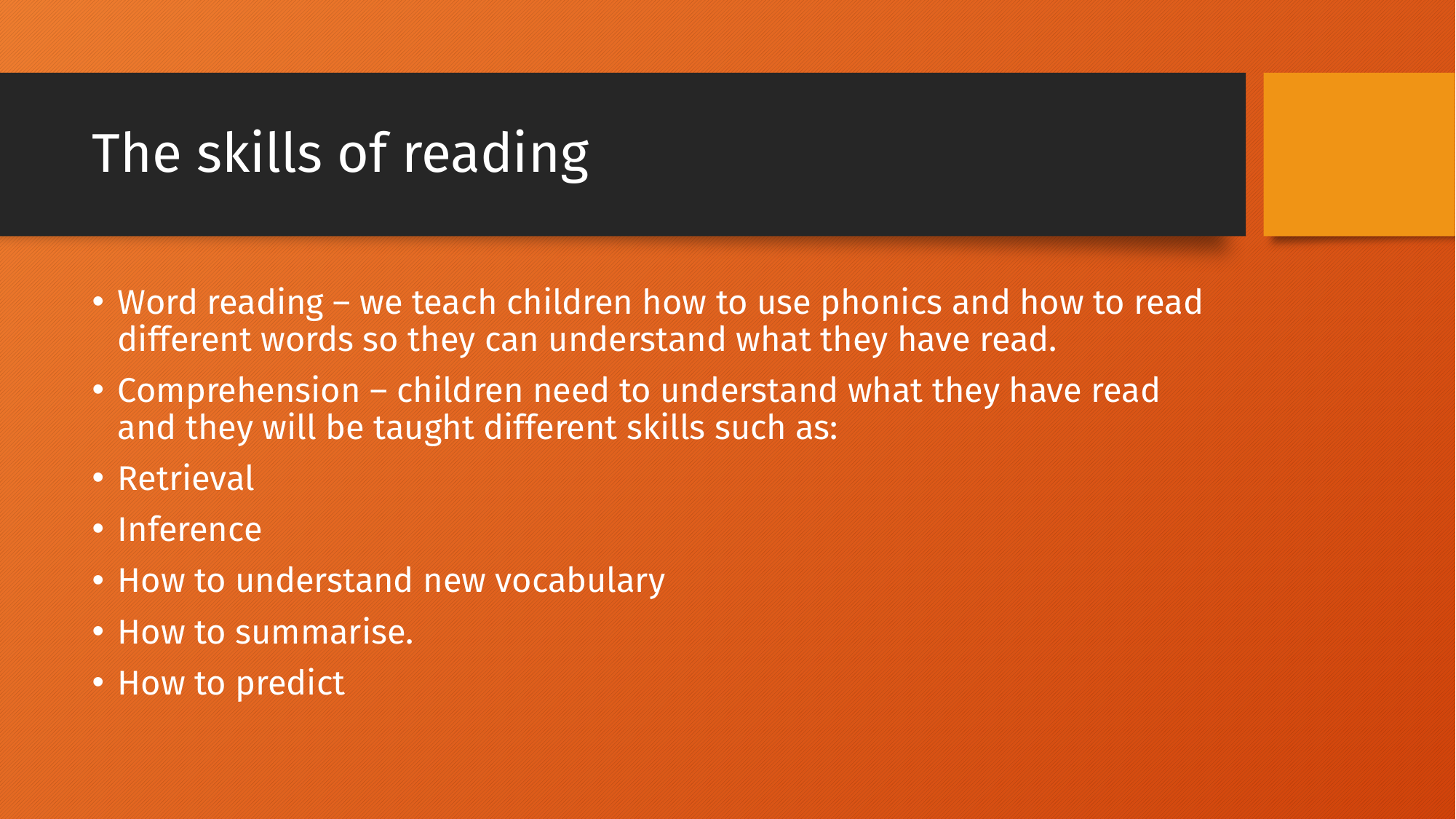

# The skills of reading
Word reading – we teach children how to use phonics and how to read different words so they can understand what they have read.
Comprehension – children need to understand what they have read and they will be taught different skills such as:
Retrieval
Inference
How to understand new vocabulary
How to summarise.
How to predict